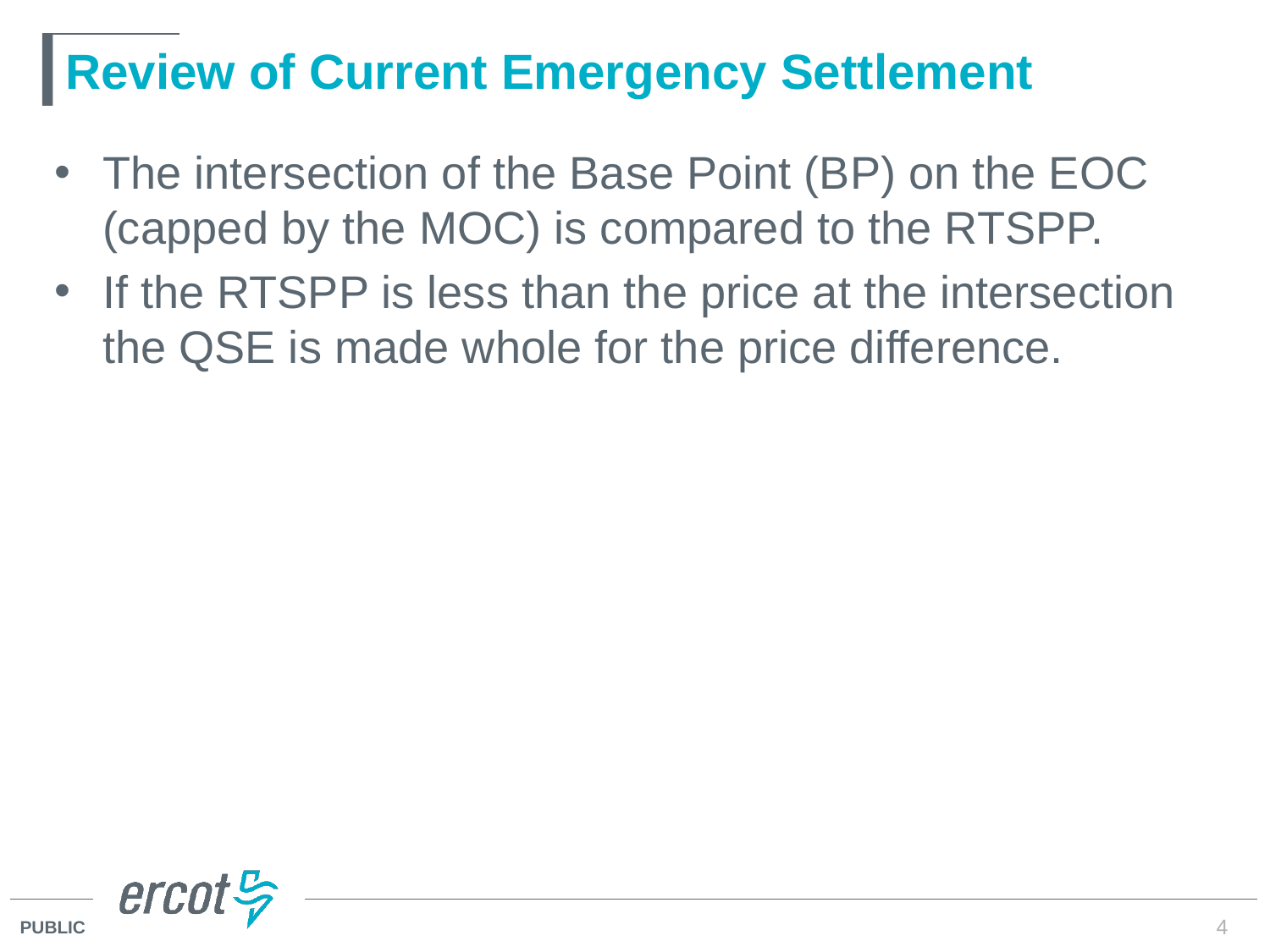

# Review of Current Emergency Settlement
The intersection of the Base Point (BP) on the EOC (capped by the MOC) is compared to the RTSPP.
If the RTSPP is less than the price at the intersection the QSE is made whole for the price difference.
4